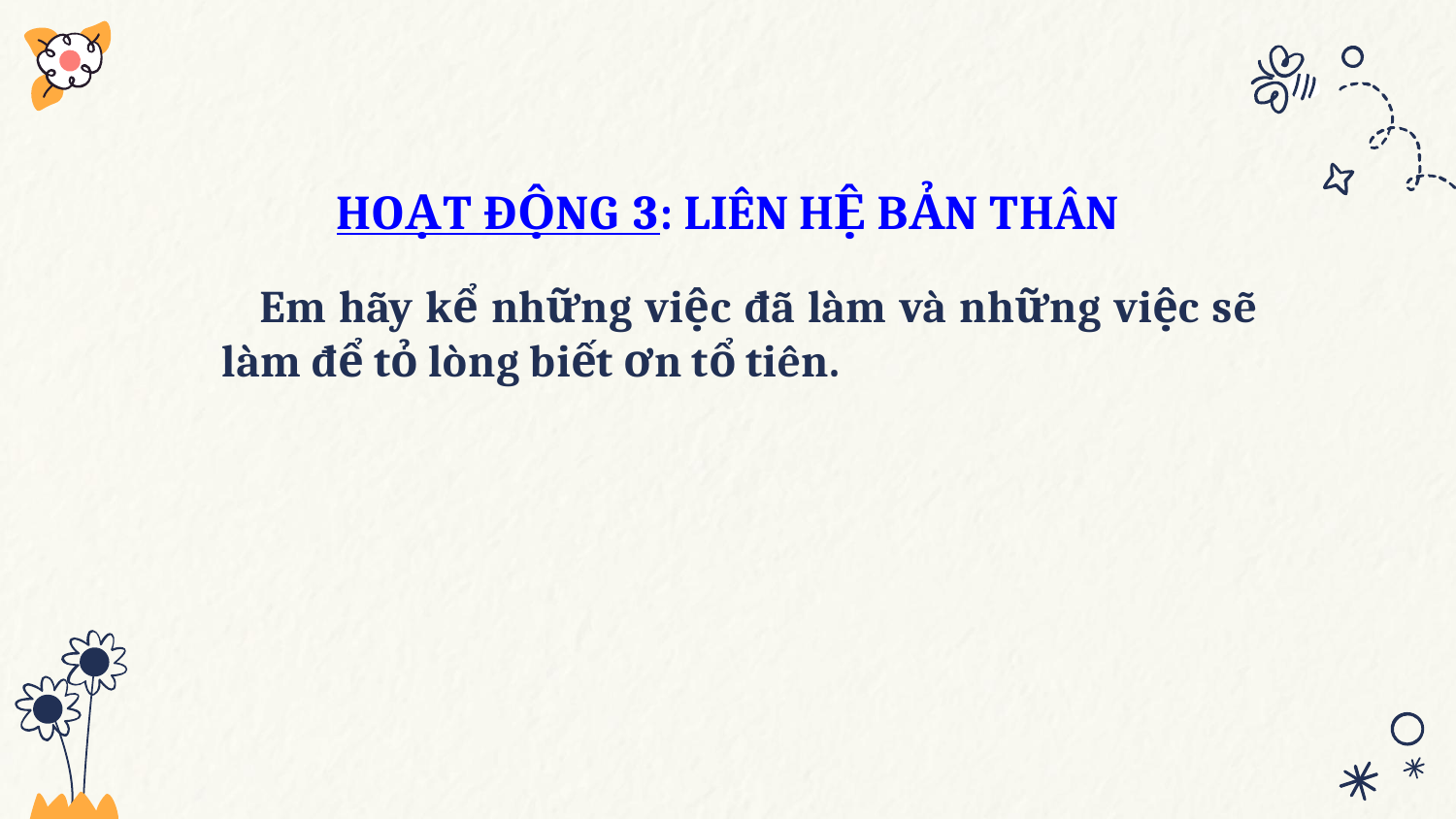

HOẠT ĐỘNG 3: LIÊN HỆ BẢN THÂN
   Em hãy kể những việc đã làm và những việc sẽ làm để tỏ lòng biết ơn tổ tiên.